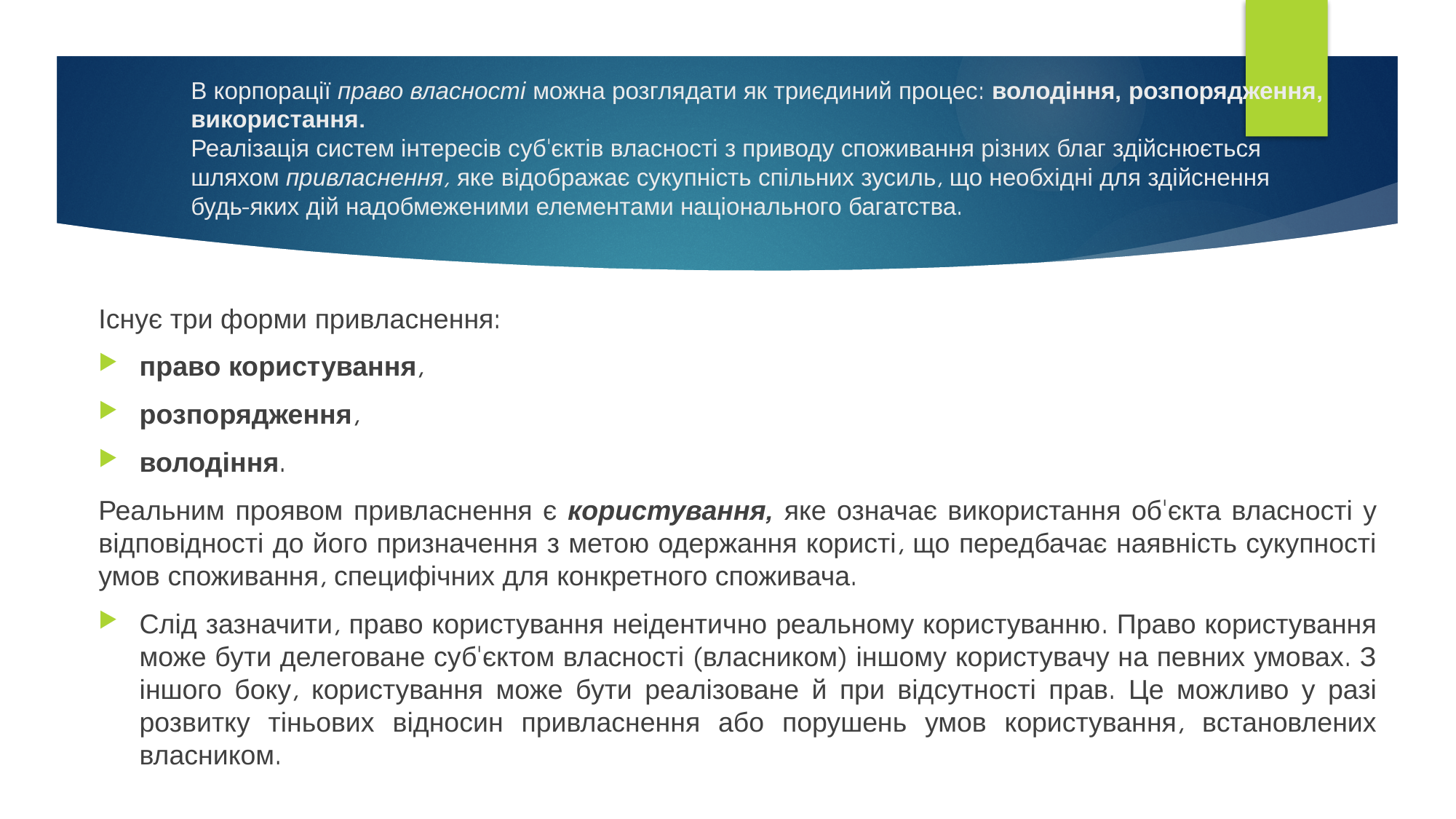

# В корпорації право власності можна розглядати як триєдиний процес: володіння, розпорядження, використання. Реалізація систем інтересів суб'єктів власності з приводу споживання різних благ здійснюється шляхом привласнення, яке відображає сукупність спільних зусиль, що необхідні для здійснення будь-яких дій надобмеженими елементами національного багатства.
Існує три форми привласнення:
право користування,
розпорядження,
володіння.
Реальним проявом привласнення є користування, яке означає використання об'єкта власності у відповідності до його призначення з метою одержання користі, що передбачає наявність сукупності умов споживання, специфічних для конкретного споживача.
Слід зазначити, право користування неідентично реальному користуванню. Право користування може бути делеговане суб'єктом власності (власником) іншому користувачу на певних умовах. З іншого боку, користування може бути реалізоване й при відсутності прав. Це можливо у разі розвитку тіньових відносин привласнення або порушень умов користування, встановлених власником.